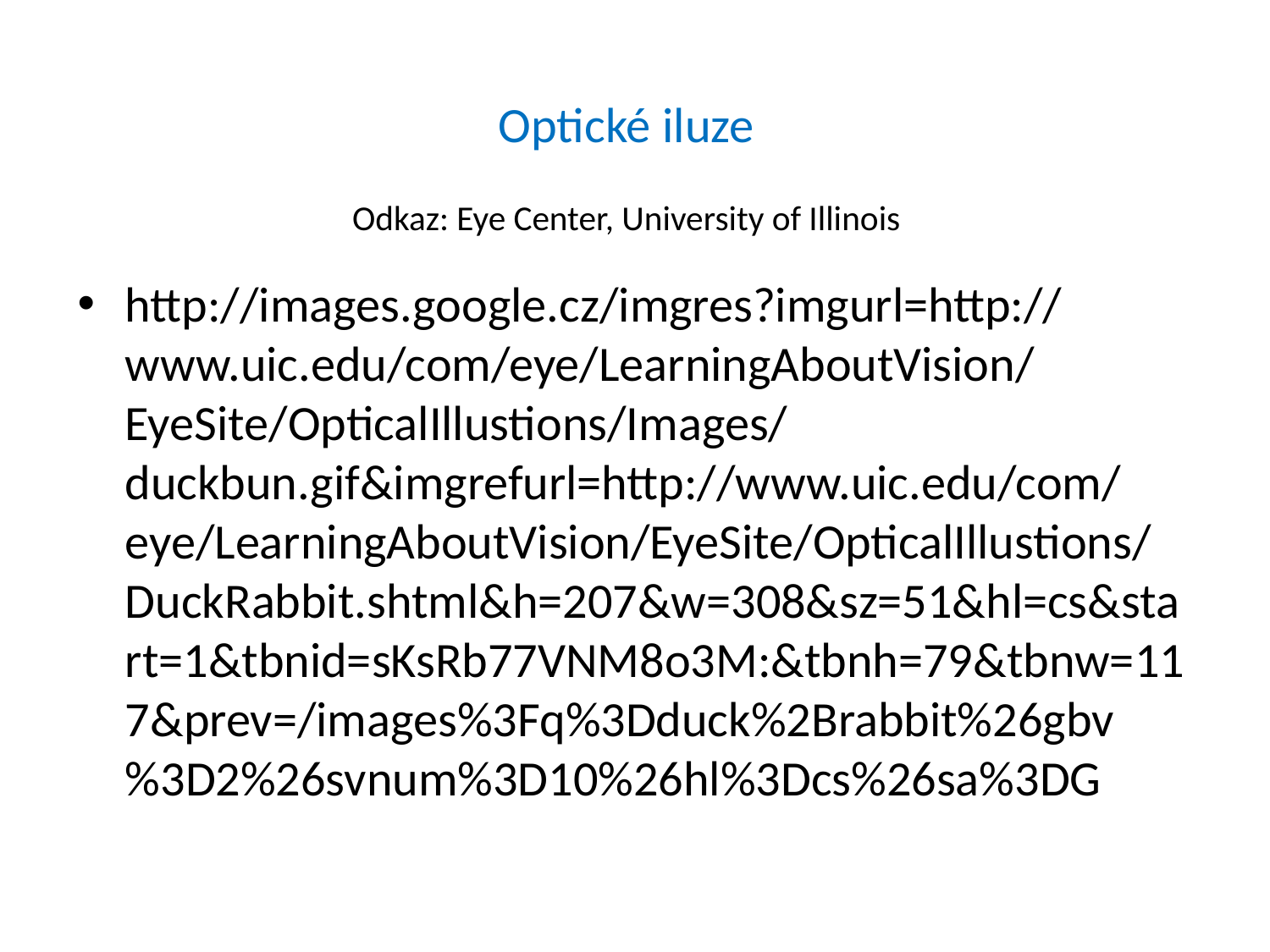

# Optické iluze Odkaz: Eye Center, University of Illinois
http://images.google.cz/imgres?imgurl=http://www.uic.edu/com/eye/LearningAboutVision/EyeSite/OpticalIllustions/Images/duckbun.gif&imgrefurl=http://www.uic.edu/com/eye/LearningAboutVision/EyeSite/OpticalIllustions/DuckRabbit.shtml&h=207&w=308&sz=51&hl=cs&start=1&tbnid=sKsRb77VNM8o3M:&tbnh=79&tbnw=117&prev=/images%3Fq%3Dduck%2Brabbit%26gbv%3D2%26svnum%3D10%26hl%3Dcs%26sa%3DG